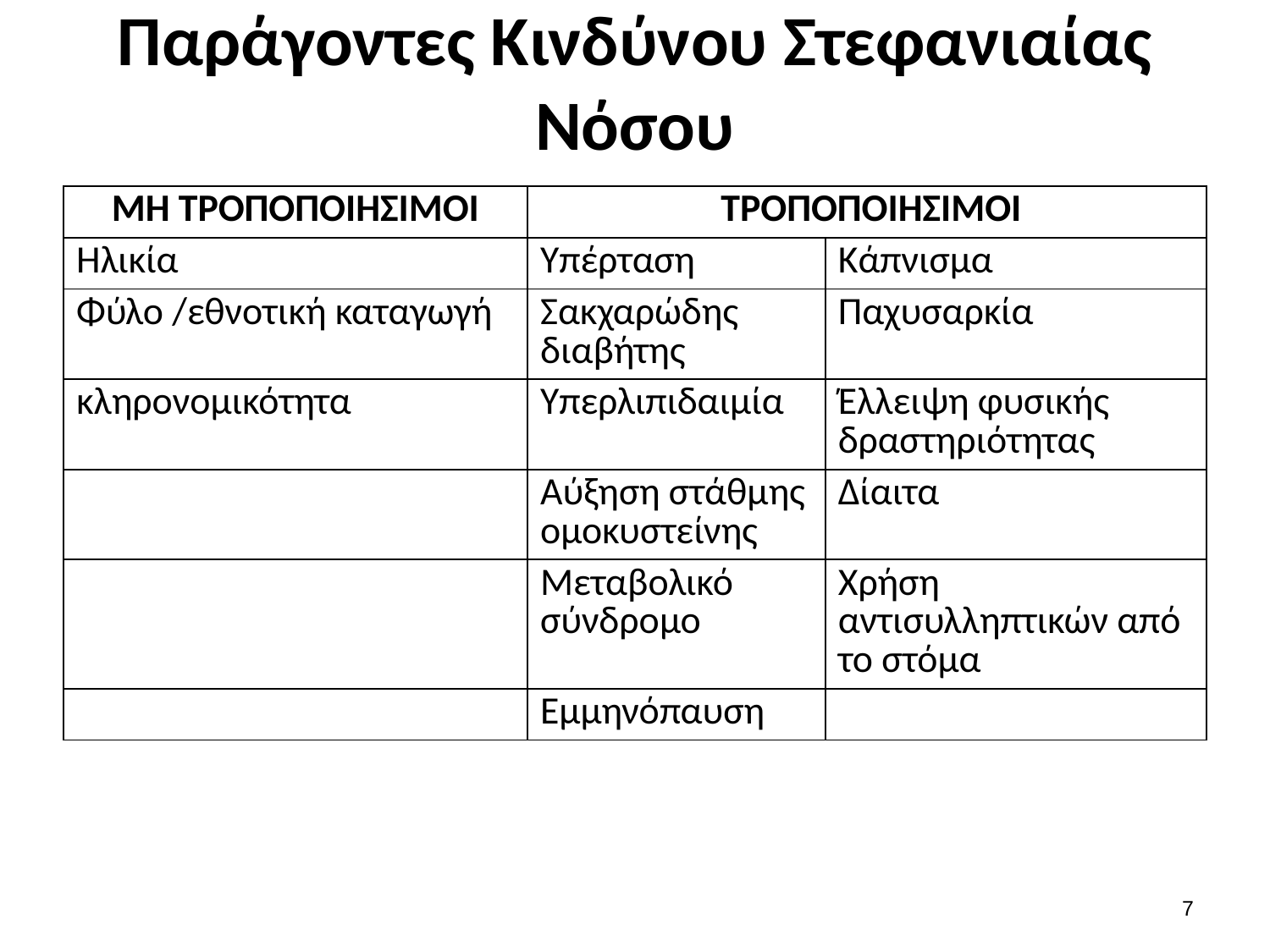

# Παράγοντες Κινδύνου Στεφανιαίας Νόσου
| ΜΗ ΤΡΟΠΟΠΟΙΗΣΙΜΟΙ | ΤΡΟΠΟΠΟΙΗΣΙΜΟΙ |  |
| --- | --- | --- |
| Ηλικία | Υπέρταση | Κάπνισμα |
| Φύλο /εθνοτική καταγωγή | Σακχαρώδης διαβήτης | Παχυσαρκία |
| κληρονομικότητα | Υπερλιπιδαιμία | Έλλειψη φυσικής δραστηριότητας |
|  | Αύξηση στάθμης ομοκυστείνης | Δίαιτα |
|  | Μεταβολικό σύνδρομο | Χρήση αντισυλληπτικών από το στόμα |
|  | Εμμηνόπαυση |  |
7